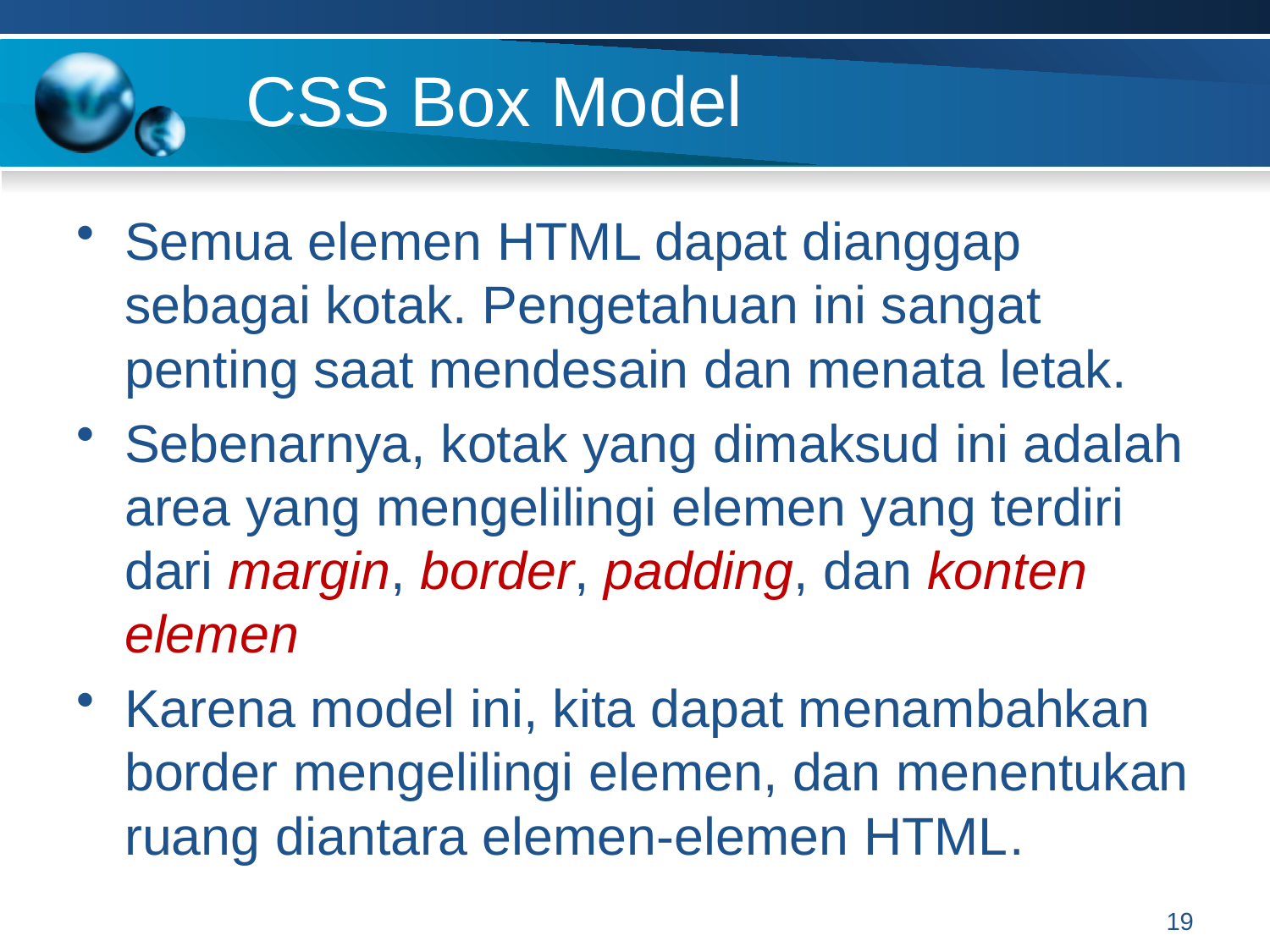

# CSS Box Model
Semua elemen HTML dapat dianggap sebagai kotak. Pengetahuan ini sangat penting saat mendesain dan menata letak.
Sebenarnya, kotak yang dimaksud ini adalah area yang mengelilingi elemen yang terdiri dari margin, border, padding, dan konten elemen
Karena model ini, kita dapat menambahkan border mengelilingi elemen, dan menentukan ruang diantara elemen-elemen HTML.

19